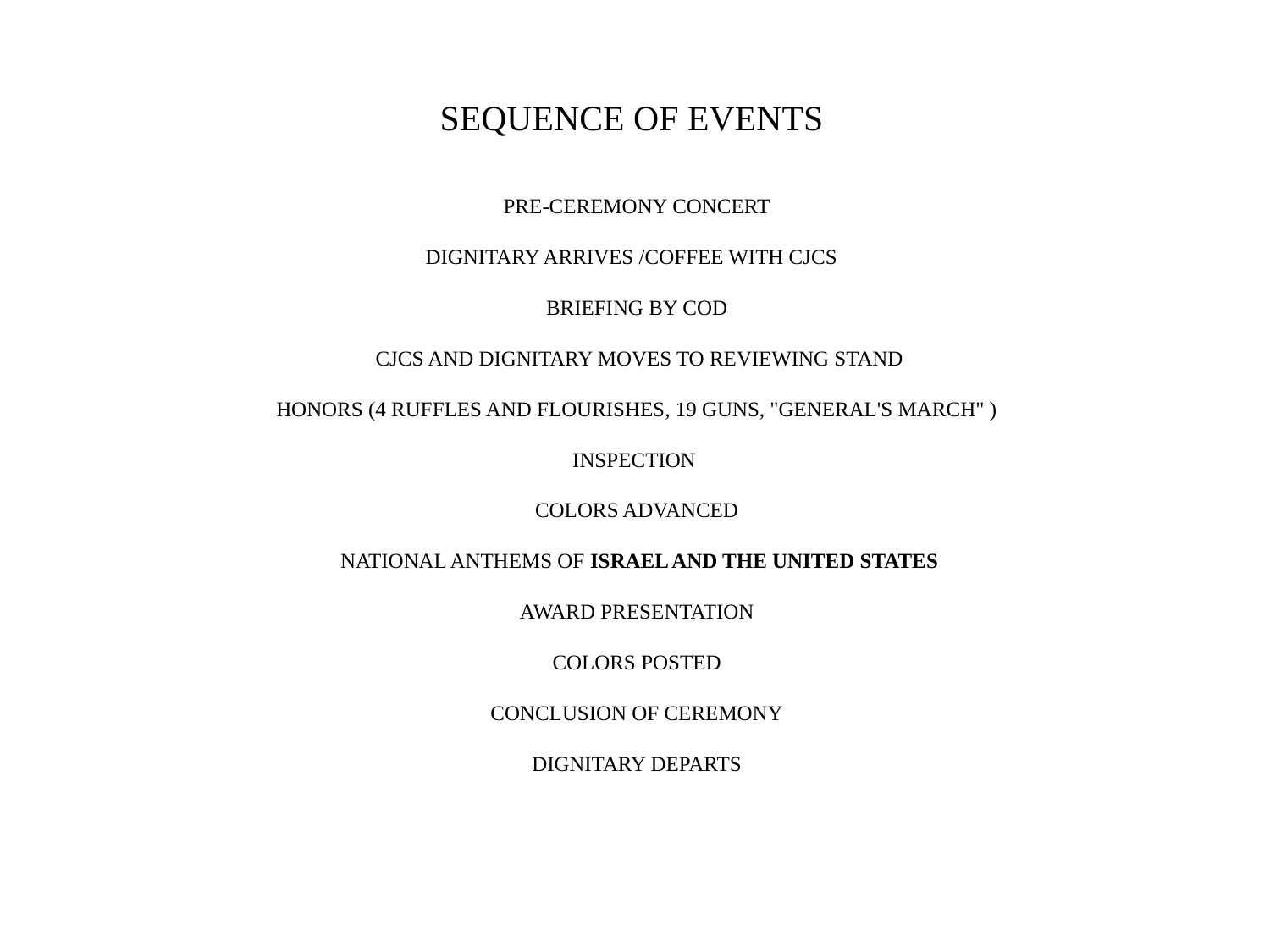

SEQUENCE OF EVENTS
PRE-CEREMONY CONCERT

DIGNITARY ARRIVES /COFFEE WITH CJCS

BRIEFING BY COD

 CJCS AND DIGNITARY MOVES TO REVIEWING STAND

HONORS (4 RUFFLES AND FLOURISHES, 19 GUNS, "GENERAL'S MARCH" )

INSPECTION

COLORS ADVANCED

 NATIONAL ANTHEMS OF ISRAEL AND THE UNITED STATES

AWARD PRESENTATION

COLORS POSTED

CONCLUSION OF CEREMONY

DIGNITARY DEPARTS